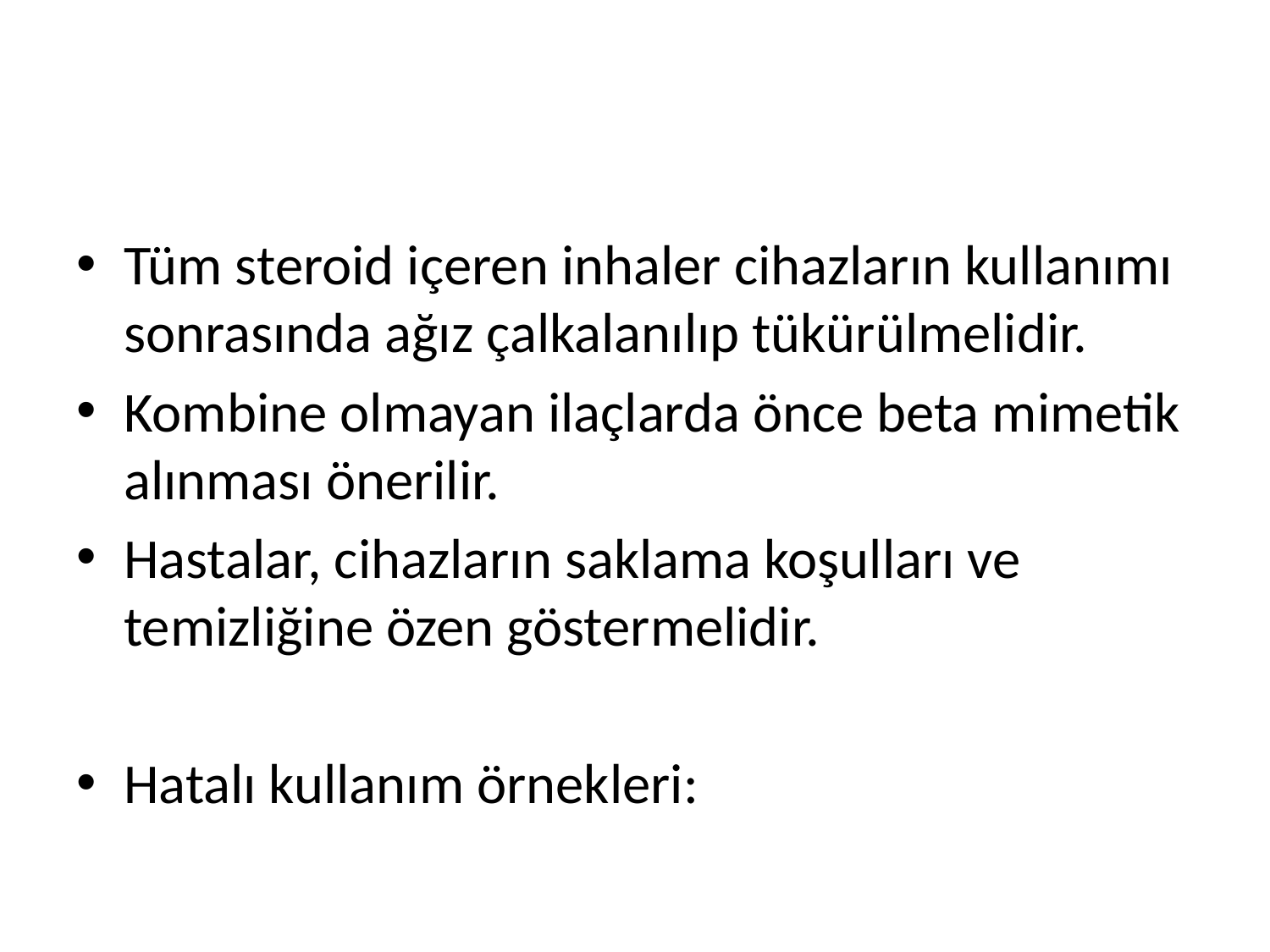

Tüm steroid içeren inhaler cihazların kullanımı sonrasında ağız çalkalanılıp tükürülmelidir.
Kombine olmayan ilaçlarda önce beta mimetik alınması önerilir.
Hastalar, cihazların saklama koşulları ve temizliğine özen göstermelidir.

Hatalı kullanım örnekleri: